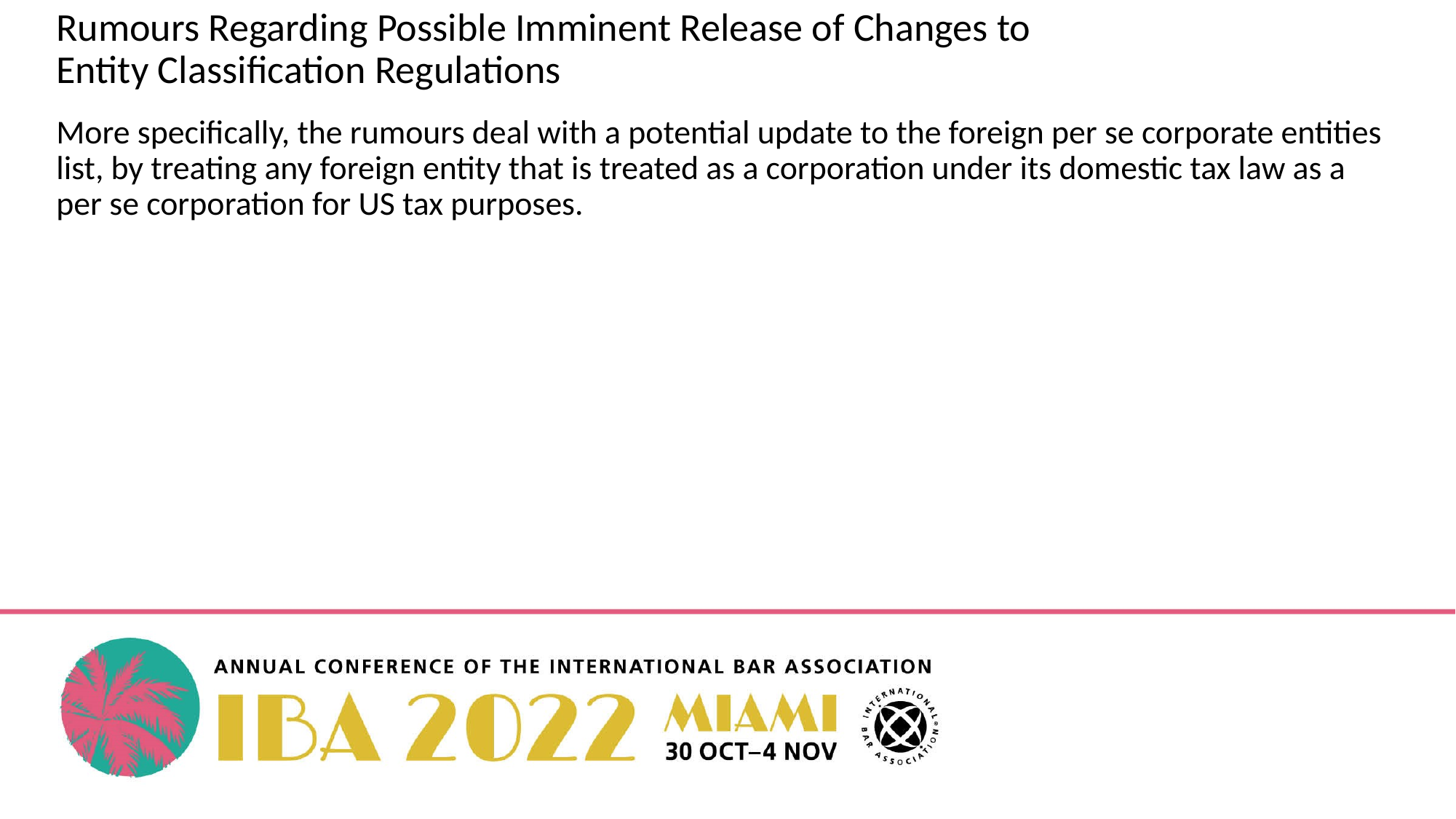

Rumours Regarding Possible Imminent Release of Changes to
Entity Classification Regulations
More specifically, the rumours deal with a potential update to the foreign per se corporate entities list, by treating any foreign entity that is treated as a corporation under its domestic tax law as a per se corporation for US tax purposes.